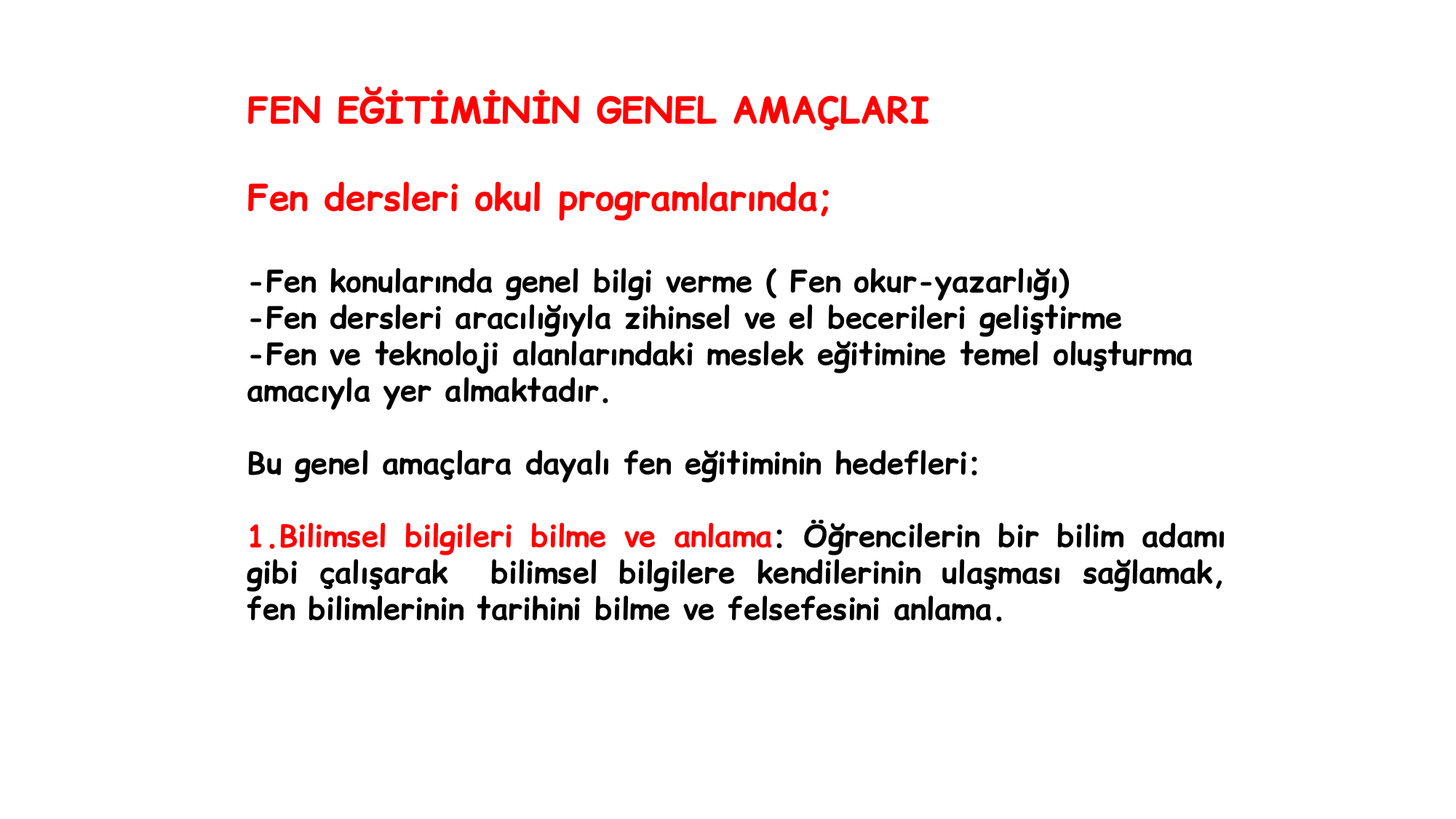

FEN EĞİTİMİNİN GENEL AMAÇLARI

Fen dersleri okul programlarında;

-Fen konularında genel bilgi verme ( Fen okur-yazarlığı)
-Fen dersleri aracılığıyla zihinsel ve el becerileri geliştirme
-Fen ve teknoloji alanlarındaki meslek eğitimine temel oluşturma amacıyla yer almaktadır.

Bu genel amaçlara dayalı fen eğitiminin hedefleri:

1.Bilimsel bilgileri bilme ve anlama: Öğrencilerin bir bilim adamı gibi çalışarak  bilimsel bilgilere kendilerinin ulaşması sağlamak, fen bilimlerinin tarihini bilme ve felsefesini anlama.